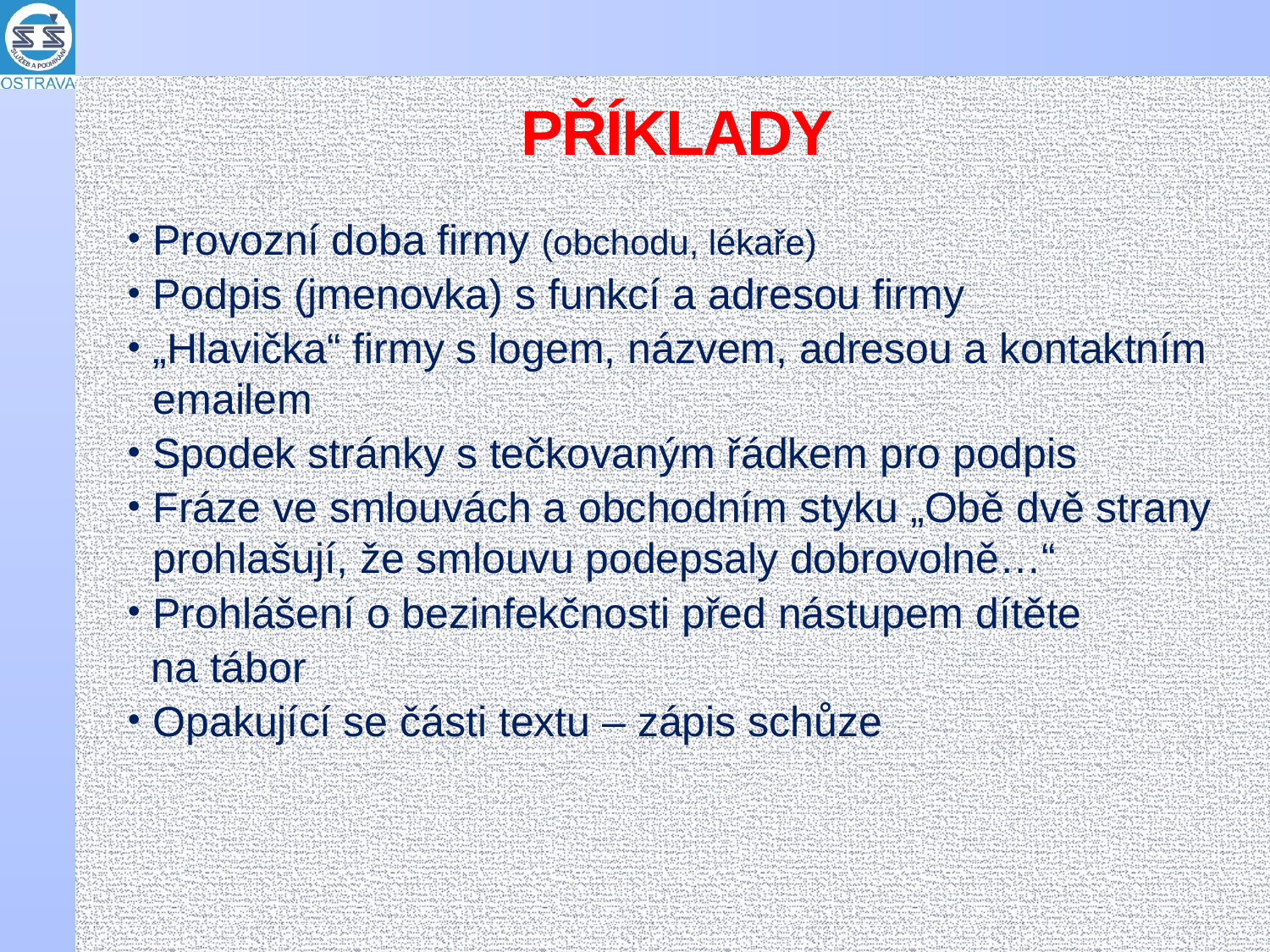

# PŘÍKLADY
Provozní doba firmy (obchodu, lékaře)
Podpis (jmenovka) s funkcí a adresou firmy
„Hlavička“ firmy s logem, názvem, adresou a kontaktním emailem
Spodek stránky s tečkovaným řádkem pro podpis
Fráze ve smlouvách a obchodním styku „Obě dvě strany prohlašují, že smlouvu podepsaly dobrovolně…“
Prohlášení o bezinfekčnosti před nástupem dítěte
  na tábor
Opakující se části textu – zápis schůze